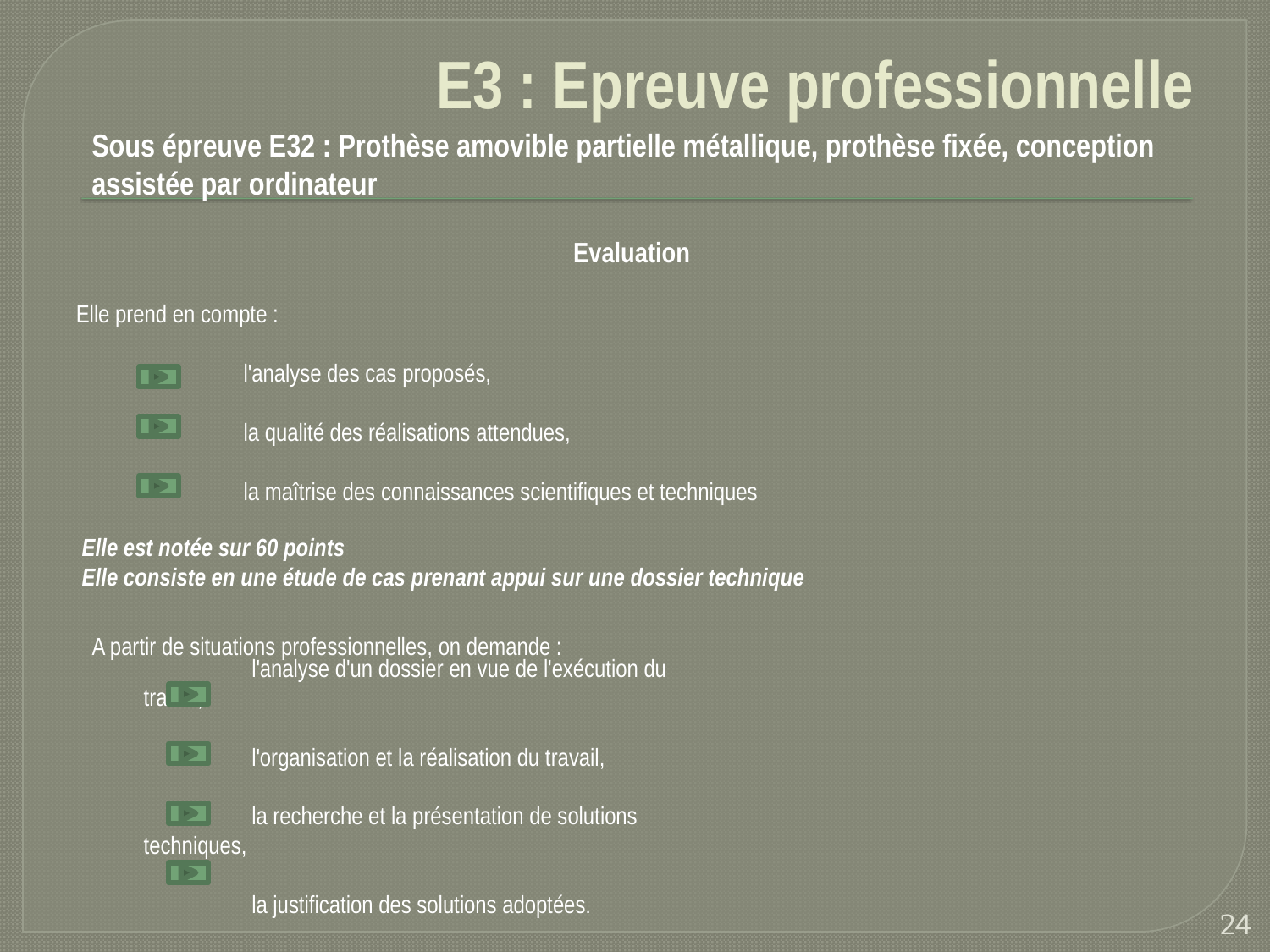

# E3 : Epreuve professionnelle
Sous épreuve E32 : Prothèse amovible partielle métallique, prothèse fixée, conception assistée par ordinateur
Evaluation

Elle prend en compte :

		l'analyse des cas proposés,

		la qualité des réalisations attendues,

		la maîtrise des connaissances scientifiques et techniques

Elle est notée sur 60 points
Elle consiste en une étude de cas prenant appui sur une dossier technique
A partir de situations professionnelles, on demande :
        l'analyse d'un dossier en vue de l'exécution du travail,

        l'organisation et la réalisation du travail,

        la recherche et la présentation de solutions techniques,

        la justification des solutions adoptées.

24